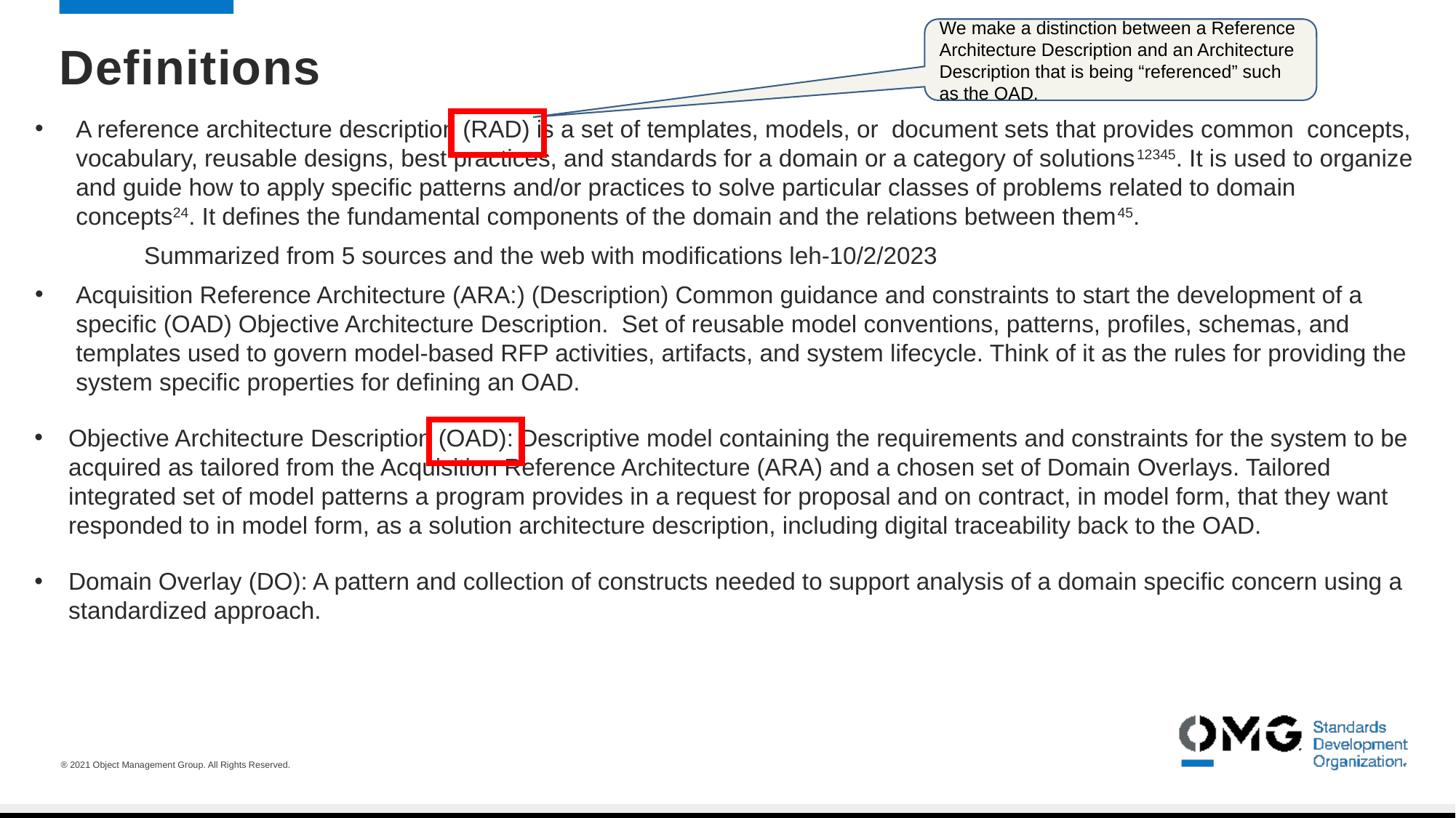

We make a distinction between a Reference Architecture Description and an Architecture Description that is being “referenced” such as the OAD.
# Definitions

A reference architecture description (RAD) is a set of templates, models, or  document sets that provides common  concepts, vocabulary, reusable designs, best practices, and standards for a domain or a category of solutions12345. It is used to organize and guide how to apply specific patterns and/or practices to solve particular classes of problems related to domain concepts24. It defines the fundamental components of the domain and the relations between them45.
	Summarized from 5 sources and the web with modifications leh-10/2/2023
Acquisition Reference Architecture (ARA:) (Description) Common guidance and constraints to start the development of a specific (OAD) Objective Architecture Description.  Set of reusable model conventions, patterns, profiles, schemas, and templates used to govern model-based RFP activities, artifacts, and system lifecycle. Think of it as the rules for providing the system specific properties for defining an OAD.
Objective Architecture Description (OAD): Descriptive model containing the requirements and constraints for the system to be acquired as tailored from the Acquisition Reference Architecture (ARA) and a chosen set of Domain Overlays. Tailored integrated set of model patterns a program provides in a request for proposal and on contract, in model form, that they want responded to in model form, as a solution architecture description, including digital traceability back to the OAD.
Domain Overlay (DO): A pattern and collection of constructs needed to support analysis of a domain specific concern using a standardized approach.

® 2021 Object Management Group. All Rights Reserved.